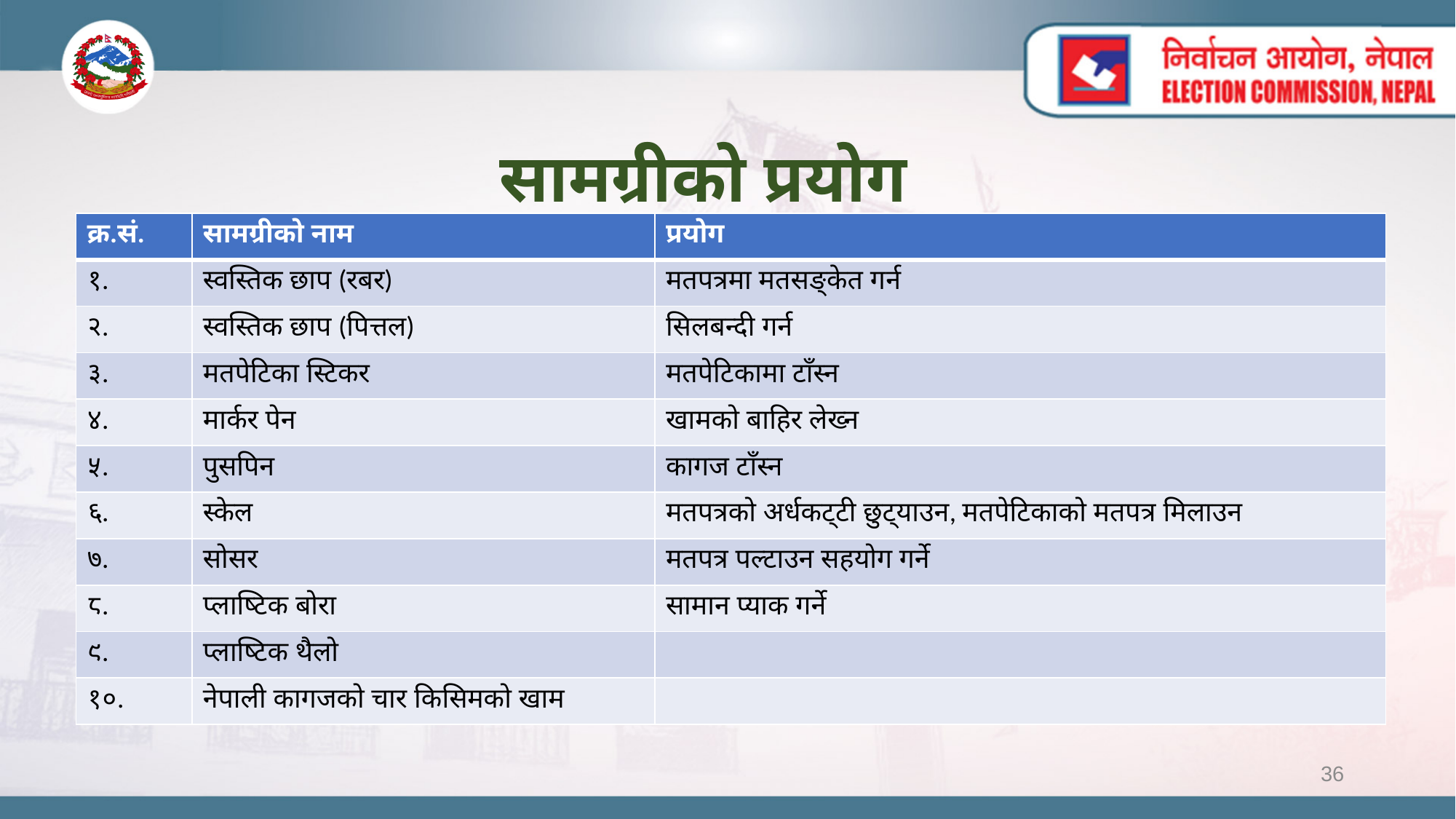

सामग्रीको प्रयोग
| क्र.सं. | सामग्रीको नाम | प्रयोग |
| --- | --- | --- |
| १. | स्वस्तिक छाप (रबर) | मतपत्रमा मतसङ्केत गर्न |
| २. | स्वस्तिक छाप (पित्तल) | सिलबन्दी गर्न |
| ३. | मतपेटिका स्टिकर | मतपेटिकामा टाँस्न |
| ४. | मार्कर पेन | खामको बाहिर लेख्न |
| ५. | पुसपिन | कागज टाँस्न |
| ६. | स्केल | मतपत्रको अर्धकट्टी छुट्याउन, मतपेटिकाको मतपत्र मिलाउन |
| ७. | सोसर | मतपत्र पल्टाउन सहयोग गर्ने |
| ८. | प्लाष्टिक बोरा | सामान प्याक गर्ने |
| ९. | प्लाष्टिक थैलो |  |
| १०. | नेपाली कागजको चार किसिमको खाम |  |
36